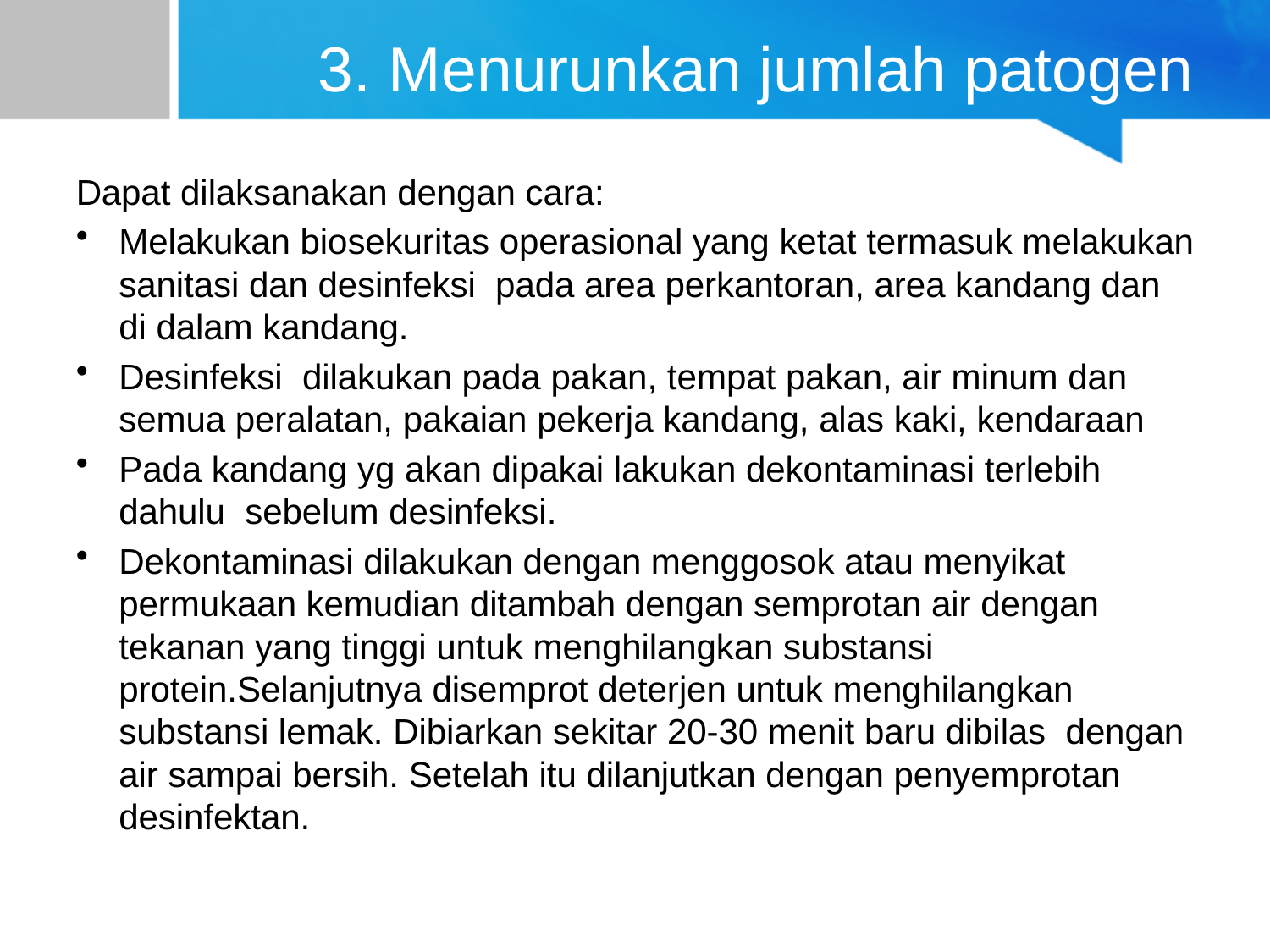

# 3. Menurunkan jumlah patogen
Dapat dilaksanakan dengan cara:
Melakukan biosekuritas operasional yang ketat termasuk melakukan sanitasi dan desinfeksi  pada area perkantoran, area kandang dan di dalam kandang.
Desinfeksi  dilakukan pada pakan, tempat pakan, air minum dan semua peralatan, pakaian pekerja kandang, alas kaki, kendaraan
Pada kandang yg akan dipakai lakukan dekontaminasi terlebih dahulu  sebelum desinfeksi.
Dekontaminasi dilakukan dengan menggosok atau menyikat permukaan kemudian ditambah dengan semprotan air dengan tekanan yang tinggi untuk menghilangkan substansi protein.Selanjutnya disemprot deterjen untuk menghilangkan substansi lemak. Dibiarkan sekitar 20-30 menit baru dibilas  dengan air sampai bersih. Setelah itu dilanjutkan dengan penyemprotan desinfektan.